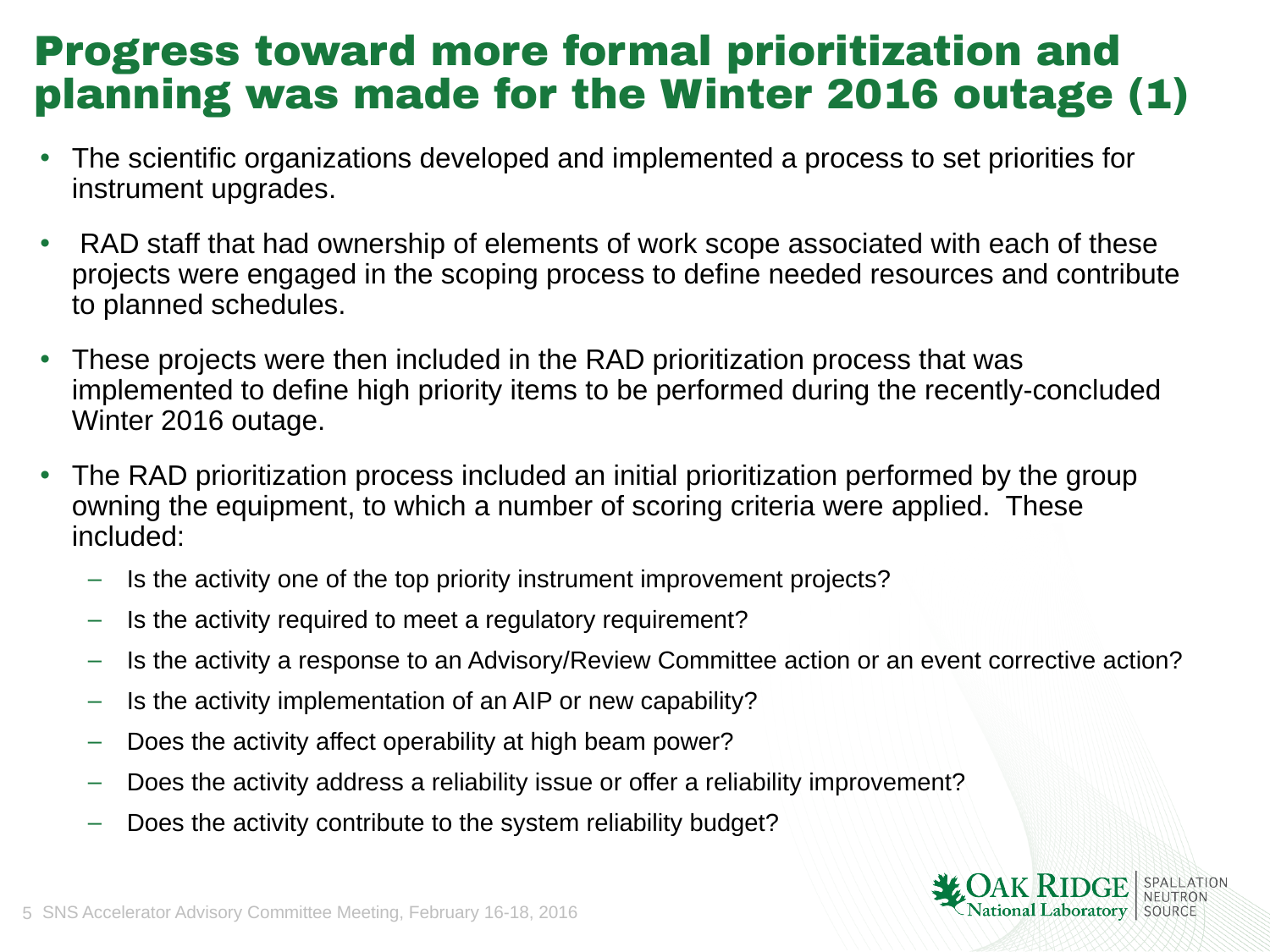

# Progress toward more formal prioritization and planning was made for the Winter 2016 outage (1)
The scientific organizations developed and implemented a process to set priorities for instrument upgrades.
 RAD staff that had ownership of elements of work scope associated with each of these projects were engaged in the scoping process to define needed resources and contribute to planned schedules.
These projects were then included in the RAD prioritization process that was implemented to define high priority items to be performed during the recently-concluded Winter 2016 outage.
The RAD prioritization process included an initial prioritization performed by the group owning the equipment, to which a number of scoring criteria were applied.  These included:
Is the activity one of the top priority instrument improvement projects?
Is the activity required to meet a regulatory requirement?
Is the activity a response to an Advisory/Review Committee action or an event corrective action?
Is the activity implementation of an AIP or new capability?
Does the activity affect operability at high beam power?
Does the activity address a reliability issue or offer a reliability improvement?
Does the activity contribute to the system reliability budget?